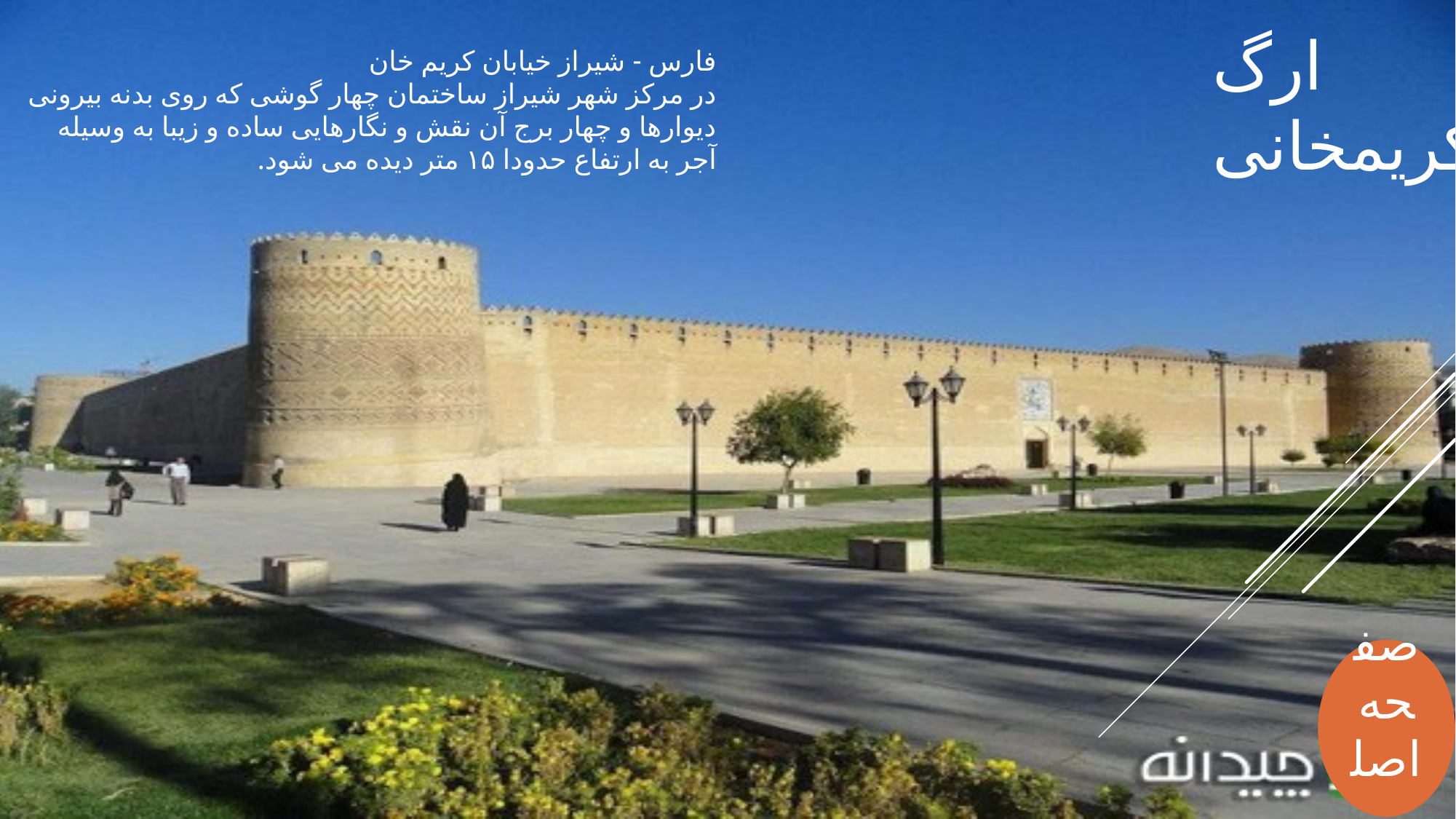

ارگ کریمخانی
فارس - شیراز خیابان کریم خان
در مرکز شهر شیراز ساختمان چهار گوشی که روی بدنه بیرونی دیوارها و چهار برج آن نقش و نگارهایی ساده و زیبا به وسیله آجر به ارتفاع حدودا ۱۵ متر دیده می شود.
صفحه اصلی